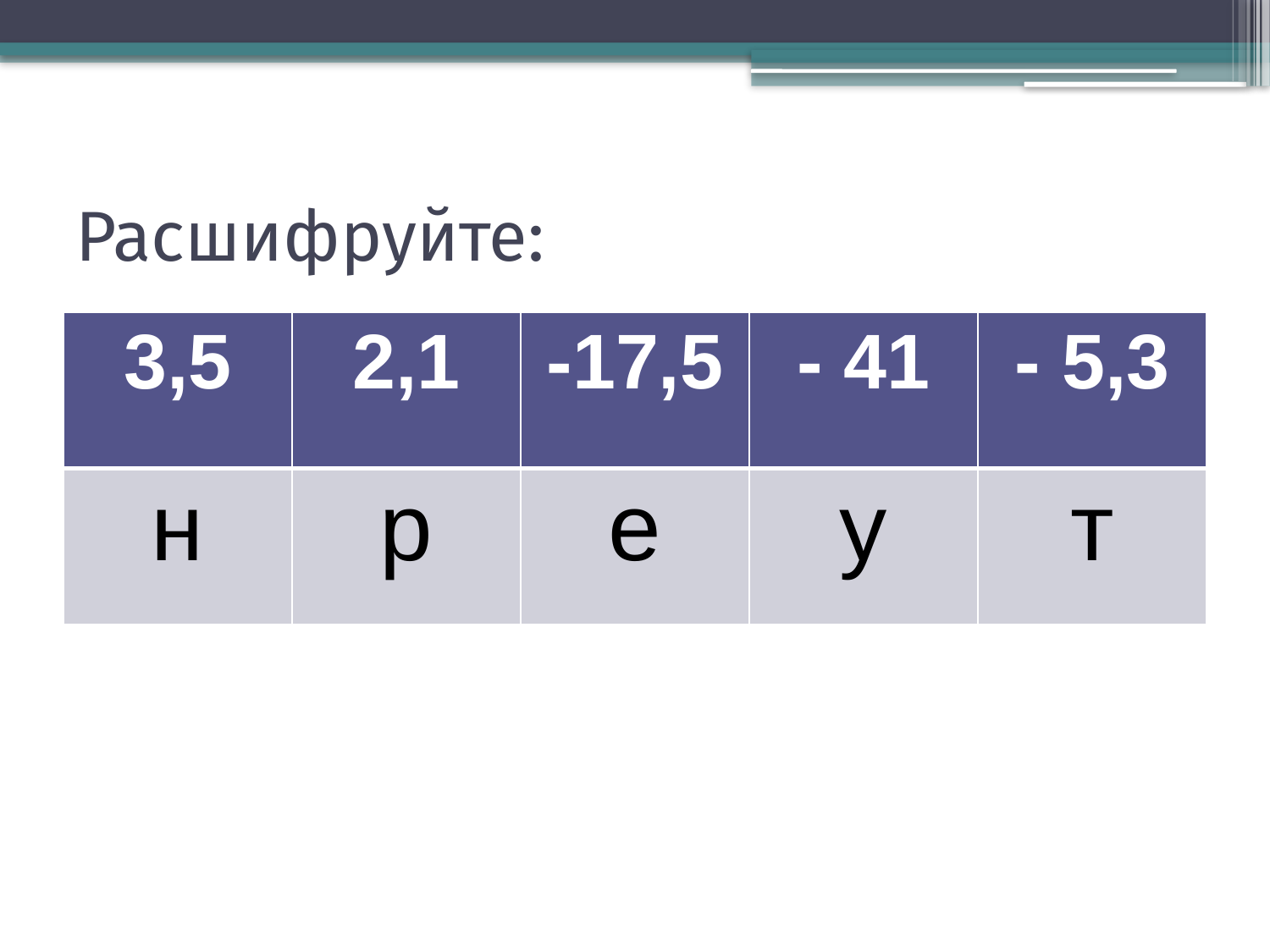

# Расшифруйте:
| 3,5 | 2,1 | -17,5 | - 41 | - 5,3 |
| --- | --- | --- | --- | --- |
| н | р | е | у | т |